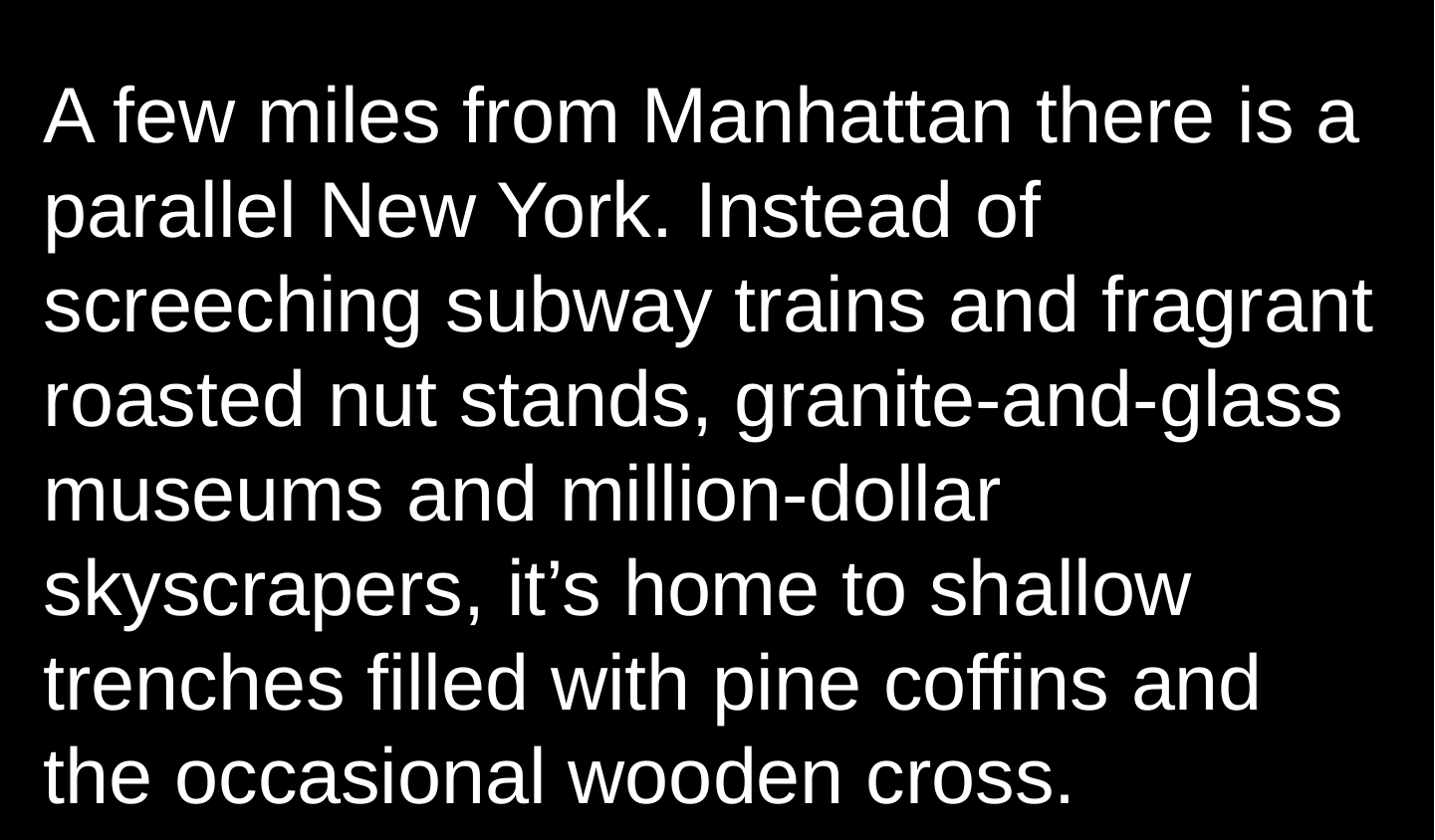

A few miles from Manhattan there is a parallel New York. Instead of screeching subway trains and fragrant roasted nut stands, granite-and-glass museums and million-dollar skyscrapers, it’s home to shallow trenches filled with pine coffins and the occasional wooden cross.